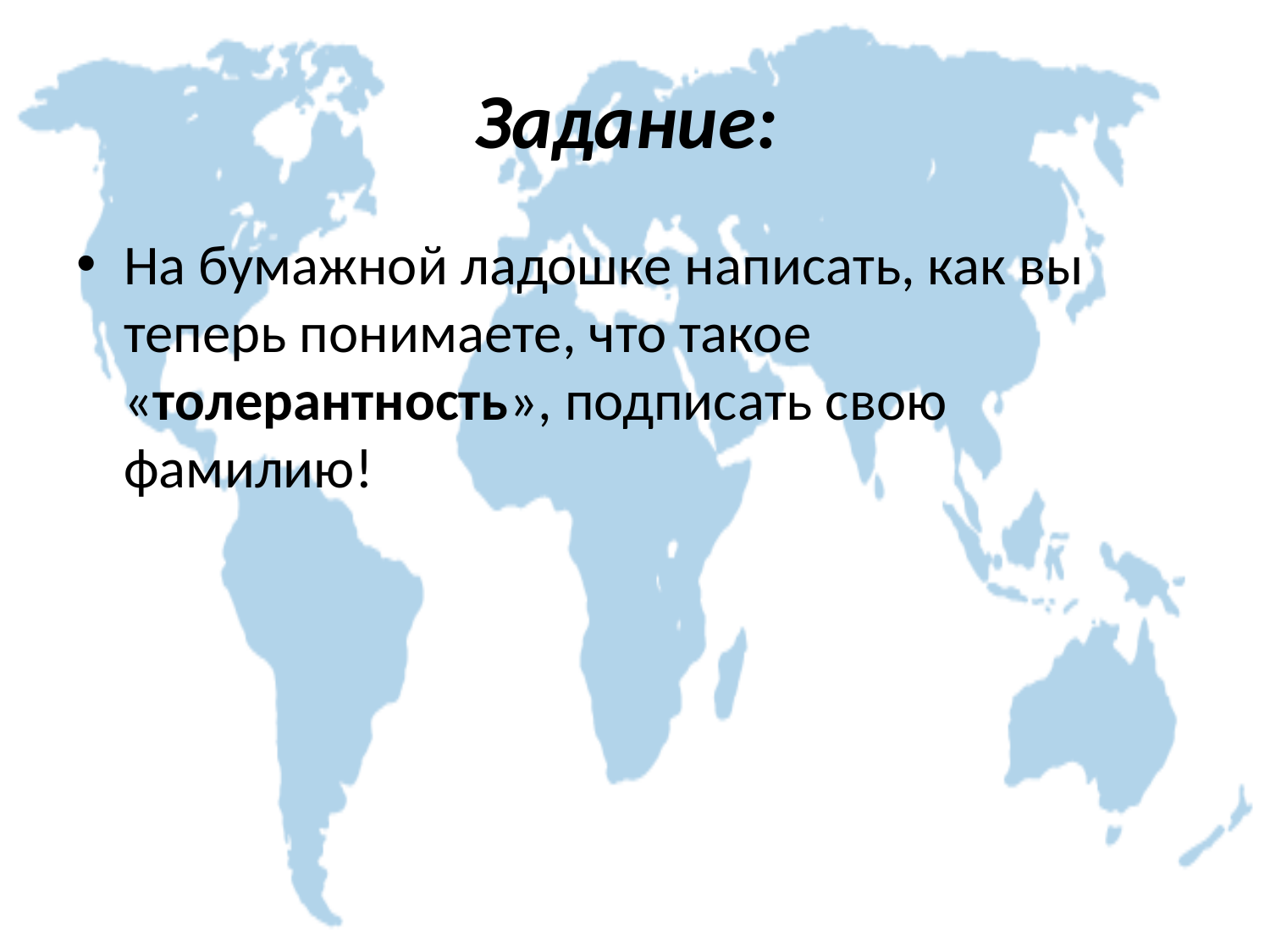

# Задание:
На бумажной ладошке написать, как вы теперь понимаете, что такое «толерантность», подписать свою фамилию!